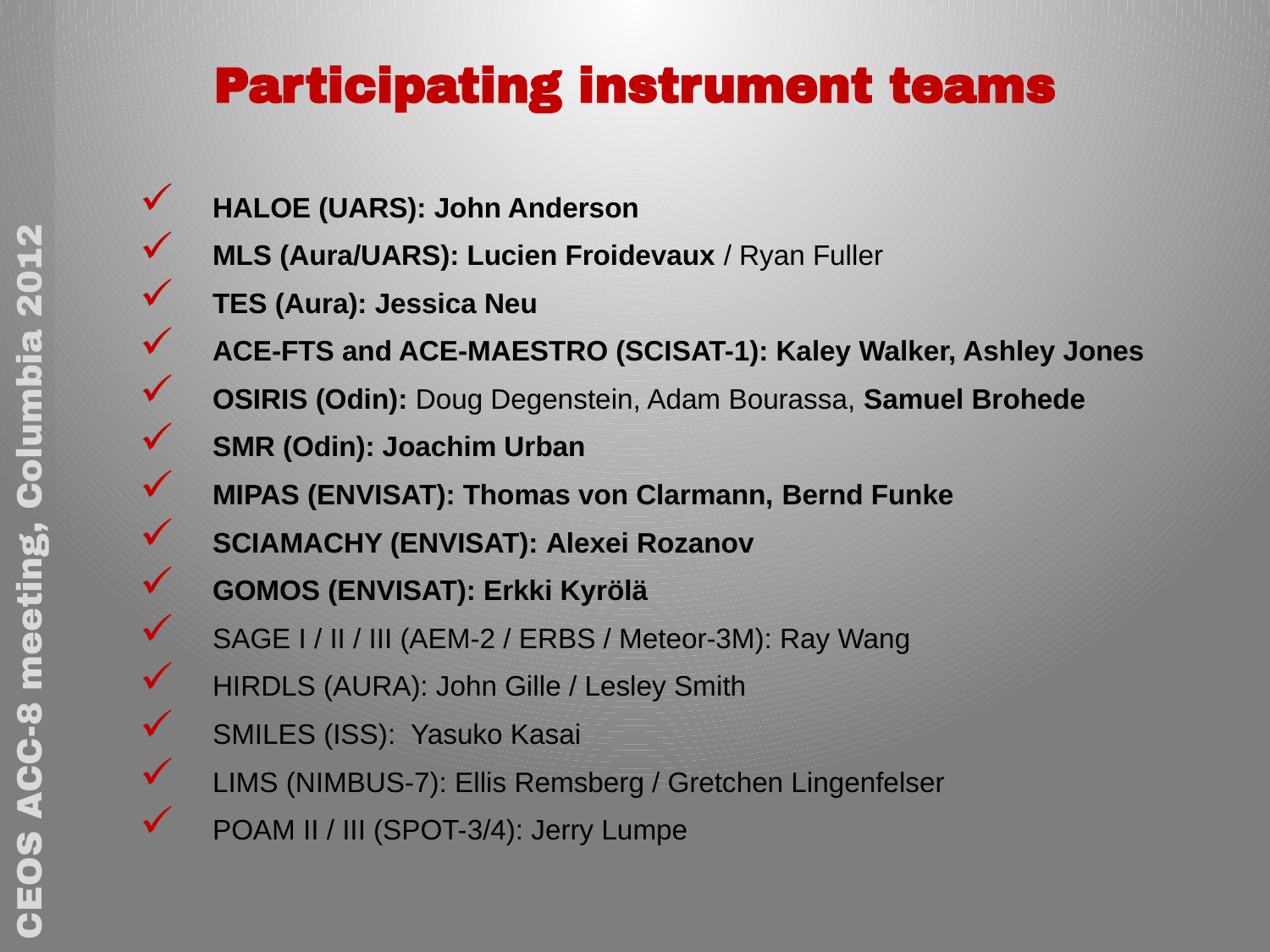

Participating instrument teams

HALOE (UARS): John Anderson
MLS (Aura/UARS): Lucien Froidevaux / Ryan Fuller
TES (Aura): Jessica Neu
ACE-FTS and ACE-MAESTRO (SCISAT-1): Kaley Walker, Ashley Jones
OSIRIS (Odin): Doug Degenstein, Adam Bourassa, Samuel Brohede
SMR (Odin): Joachim Urban
MIPAS (ENVISAT): Thomas von Clarmann, Bernd Funke
SCIAMACHY (ENVISAT): Alexei Rozanov
GOMOS (ENVISAT): Erkki Kyrölä
SAGE I / II / III (AEM-2 / ERBS / Meteor-3M): Ray Wang
HIRDLS (AURA): John Gille / Lesley Smith
SMILES (ISS):  Yasuko Kasai
LIMS (NIMBUS-7): Ellis Remsberg / Gretchen Lingenfelser
POAM II / III (SPOT-3/4): Jerry Lumpe